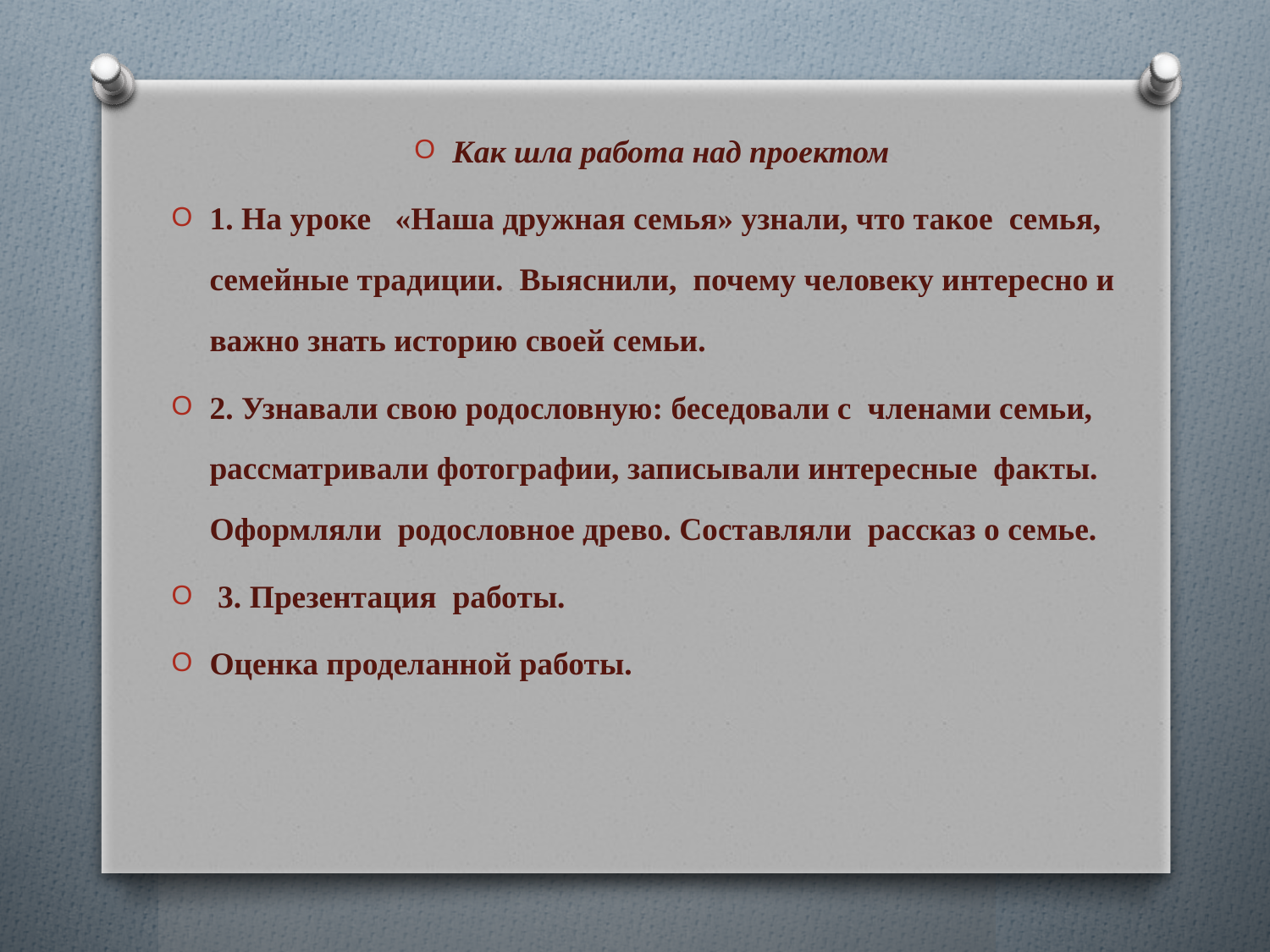

Как шла работа над проектом
1. На уроке   «Наша дружная семья» узнали, что такое  семья, семейные традиции.  Выяснили,  почему человеку интересно и важно знать историю своей семьи.
2. Узнавали свою родословную: беседовали с  членами семьи,  рассматривали фотографии, записывали интересные  факты. Оформляли  родословное древо. Составляли  рассказ о семье.
 3. Презентация  работы.
Оценка проделанной работы.